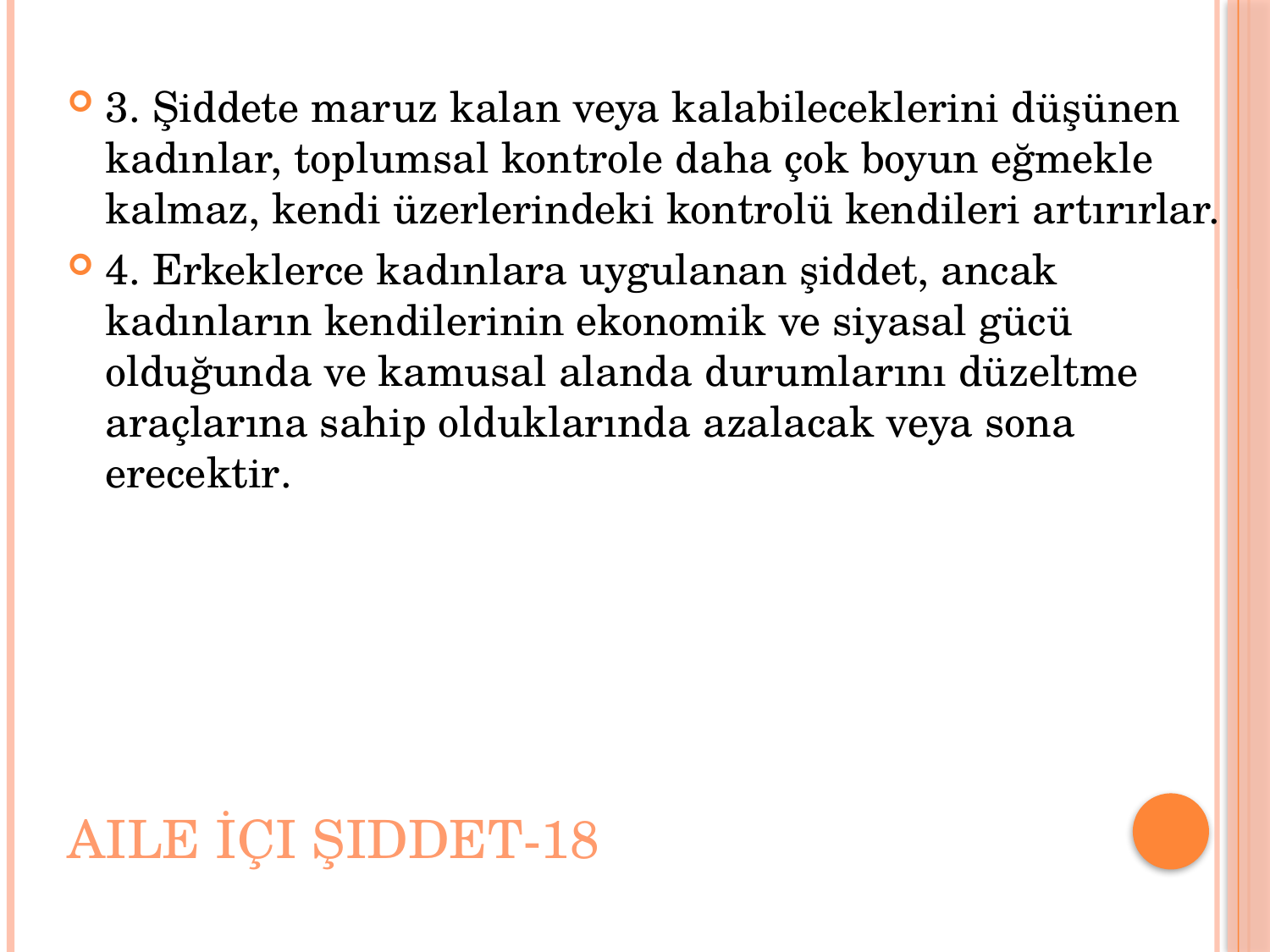

3. Şiddete maruz kalan veya kalabileceklerini düşünen kadınlar, toplumsal kontrole daha çok boyun eğmekle kalmaz, kendi üzerlerindeki kontrolü kendileri artırırlar.
4. Erkeklerce kadınlara uygulanan şiddet, ancak kadınların kendilerinin ekonomik ve siyasal gücü olduğunda ve kamusal alanda durumlarını düzeltme araçlarına sahip olduklarında azalacak veya sona erecektir.
# Aile İçi şiddet-18